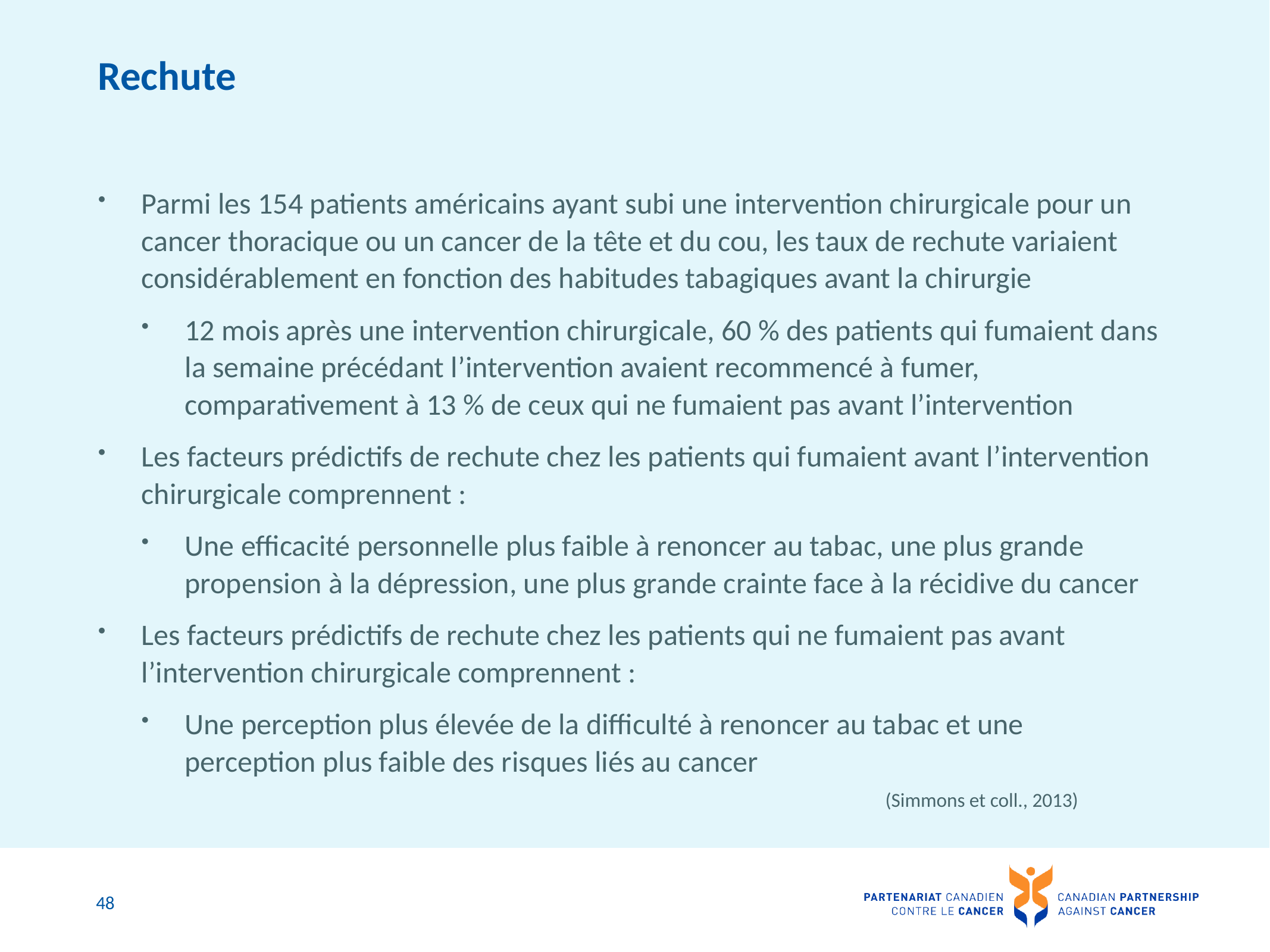

# Rechute
Parmi les 154 patients américains ayant subi une intervention chirurgicale pour un cancer thoracique ou un cancer de la tête et du cou, les taux de rechute variaient considérablement en fonction des habitudes tabagiques avant la chirurgie
12 mois après une intervention chirurgicale, 60 % des patients qui fumaient dans la semaine précédant l’intervention avaient recommencé à fumer, comparativement à 13 % de ceux qui ne fumaient pas avant l’intervention
Les facteurs prédictifs de rechute chez les patients qui fumaient avant l’intervention chirurgicale comprennent :
Une efficacité personnelle plus faible à renoncer au tabac, une plus grande propension à la dépression, une plus grande crainte face à la récidive du cancer
Les facteurs prédictifs de rechute chez les patients qui ne fumaient pas avant l’intervention chirurgicale comprennent :
Une perception plus élevée de la difficulté à renoncer au tabac et une perception plus faible des risques liés au cancer
(Simmons et coll., 2013)
48